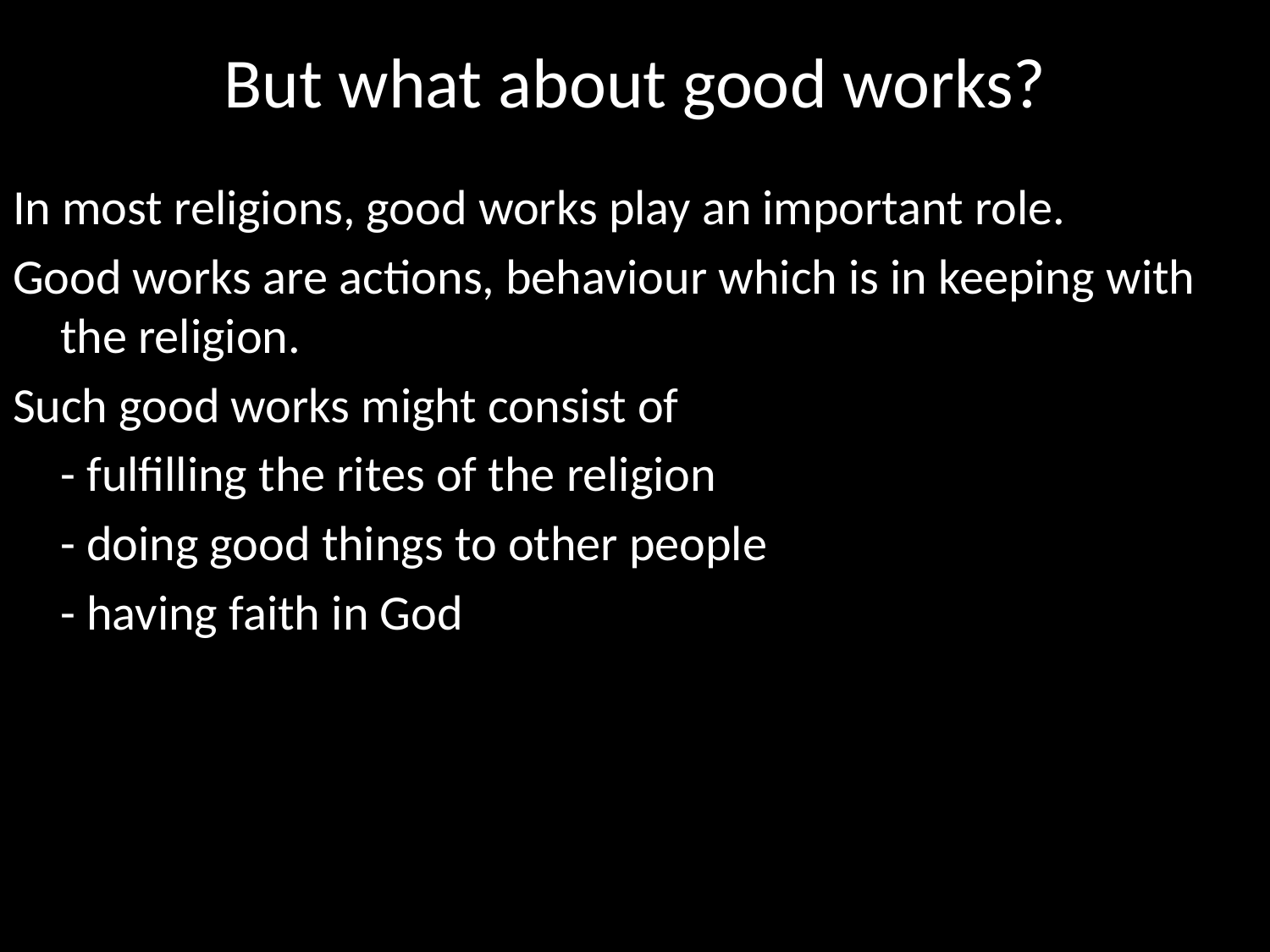

# But what about good works?
In most religions, good works play an important role.
Good works are actions, behaviour which is in keeping with the religion.
Such good works might consist of
	- fulfilling the rites of the religion
	- doing good things to other people
	- having faith in God